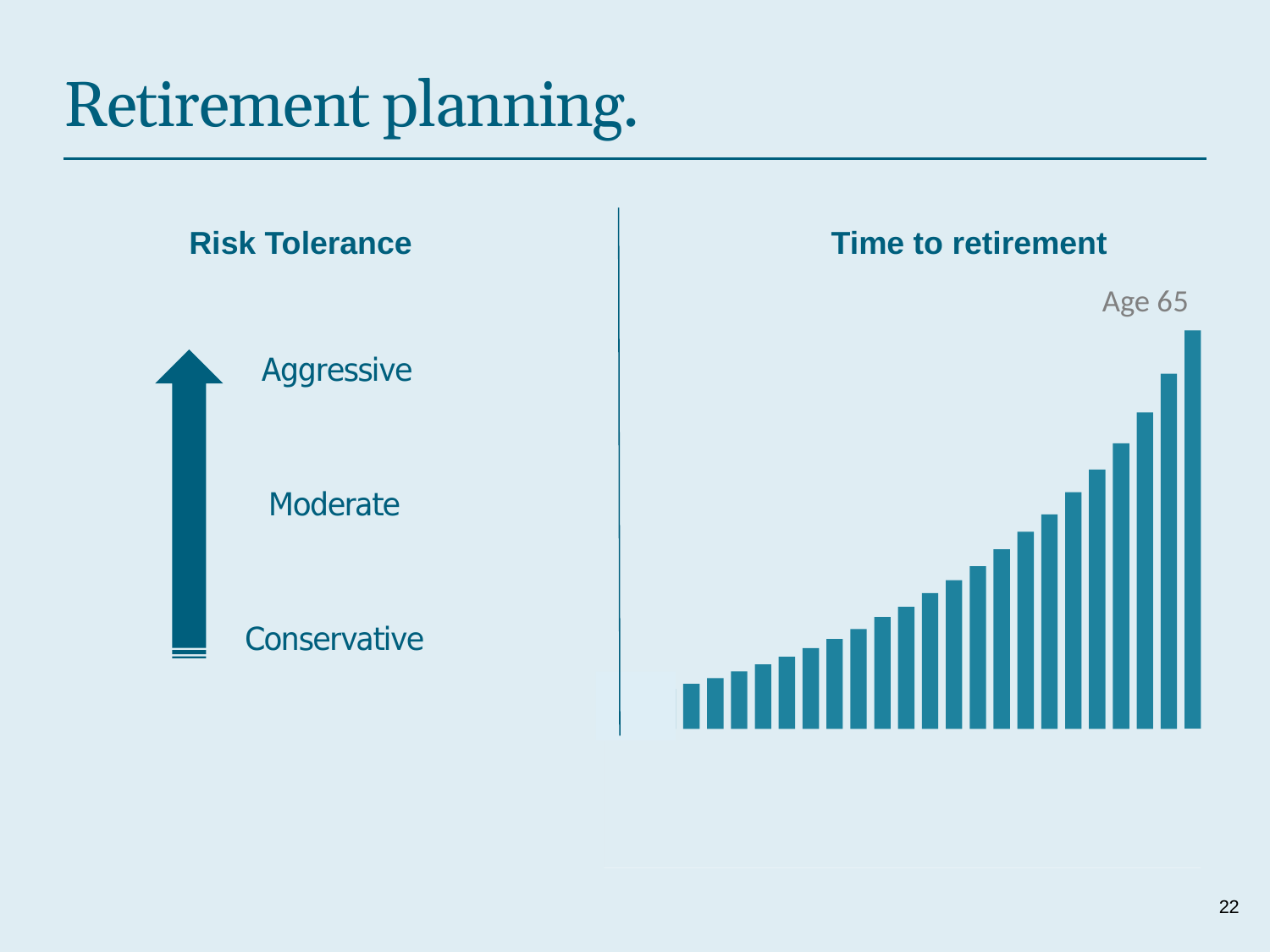

Retirement planning.
Risk Tolerance
Time to retirement
Age 65

Aggressive

Moderate
Conservative

22